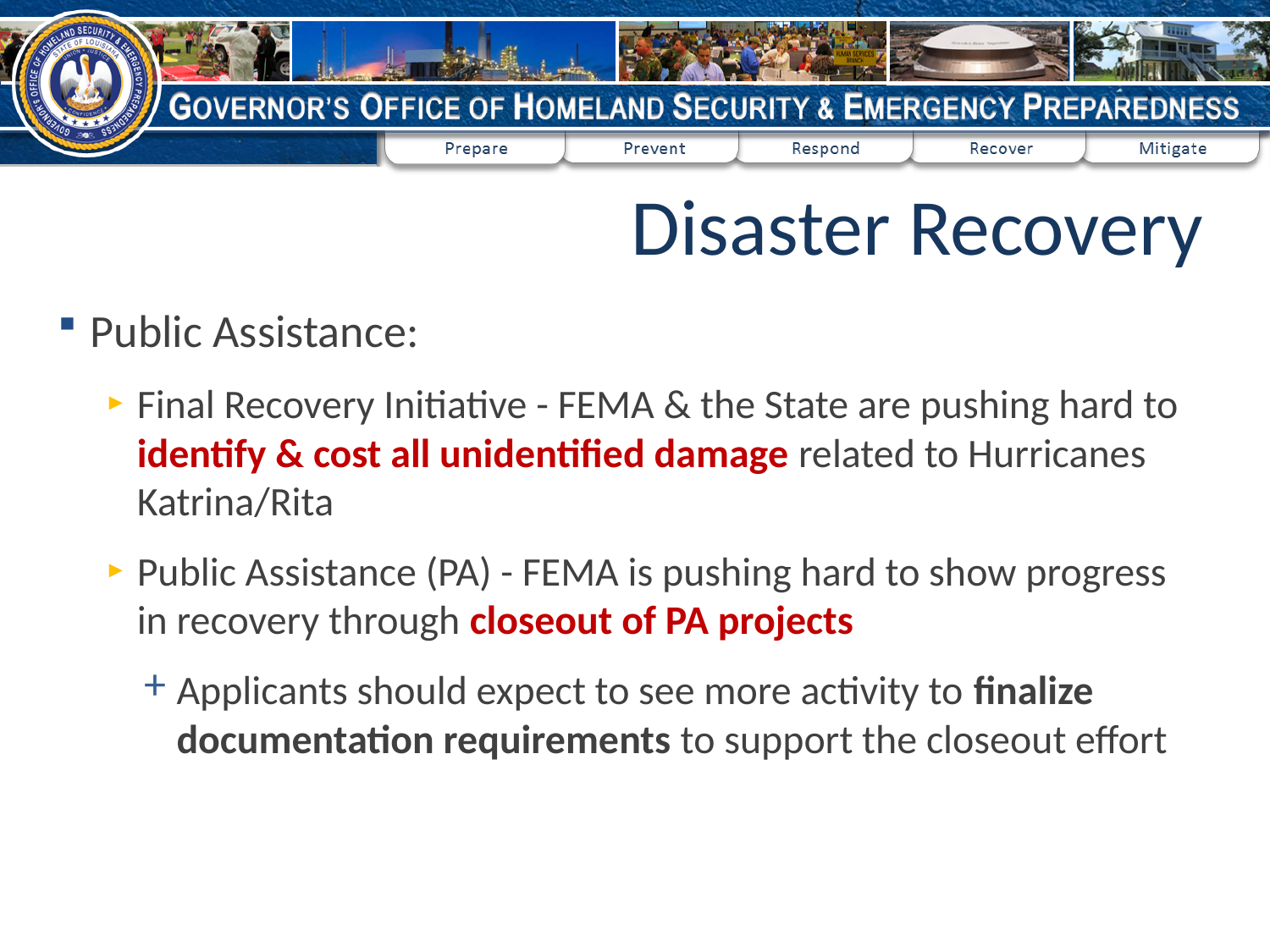

Disaster Recovery
Public Assistance:
Final Recovery Initiative - FEMA & the State are pushing hard to identify & cost all unidentified damage related to Hurricanes Katrina/Rita
Public Assistance (PA) - FEMA is pushing hard to show progress in recovery through closeout of PA projects
Applicants should expect to see more activity to finalize documentation requirements to support the closeout effort